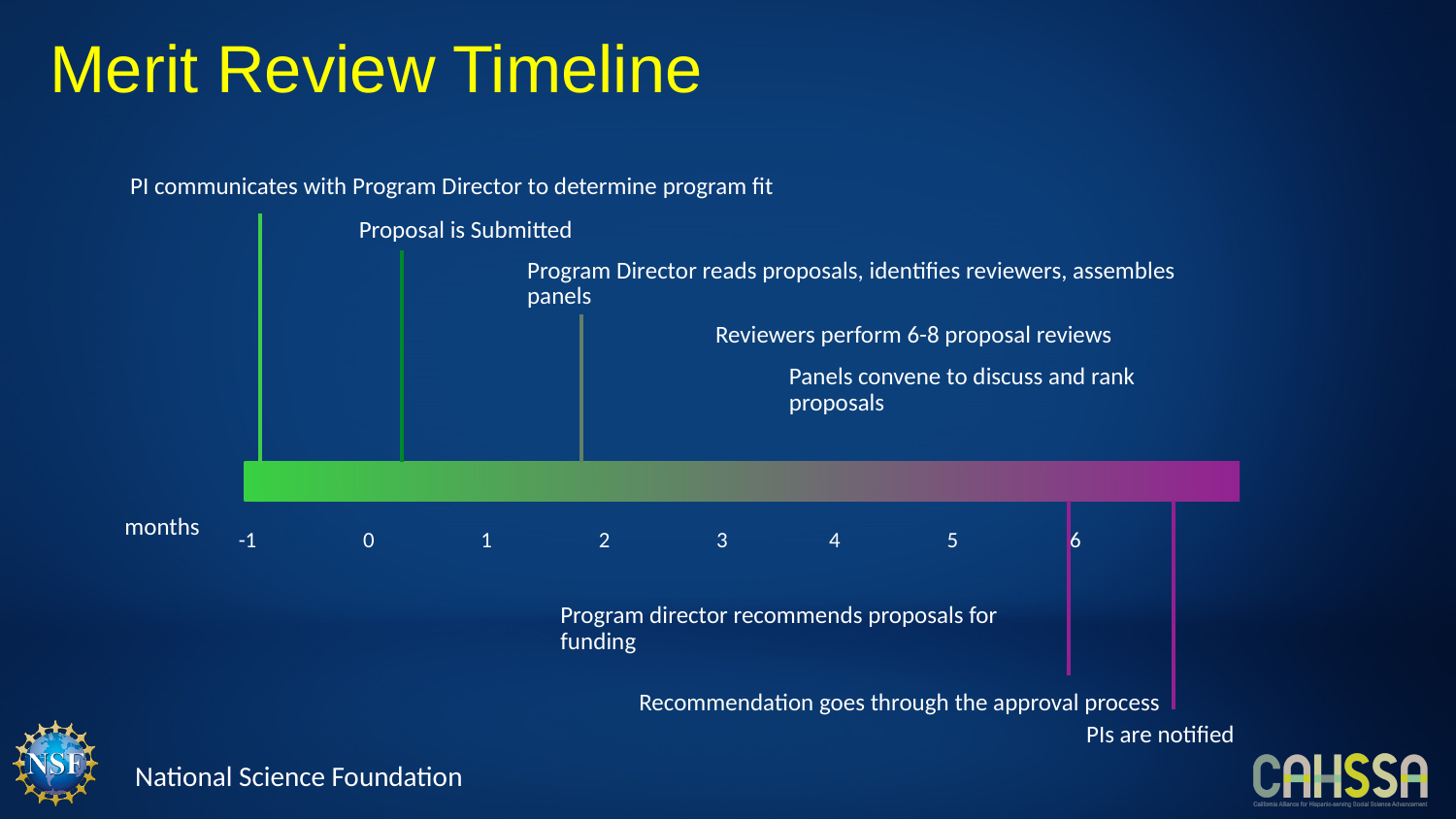

# Merit Review Timeline
PI communicates with Program Director to determine program fit
Proposal is Submitted
Program Director reads proposals, identifies reviewers, assembles panels
Reviewers perform 6-8 proposal reviews
Panels convene to discuss and rank proposals

months
-1                     0                     1                     2                     3                    4                     5                      6
Program director recommends proposals for funding
Recommendation goes through the approval process
PIs are notified
National Science Foundation